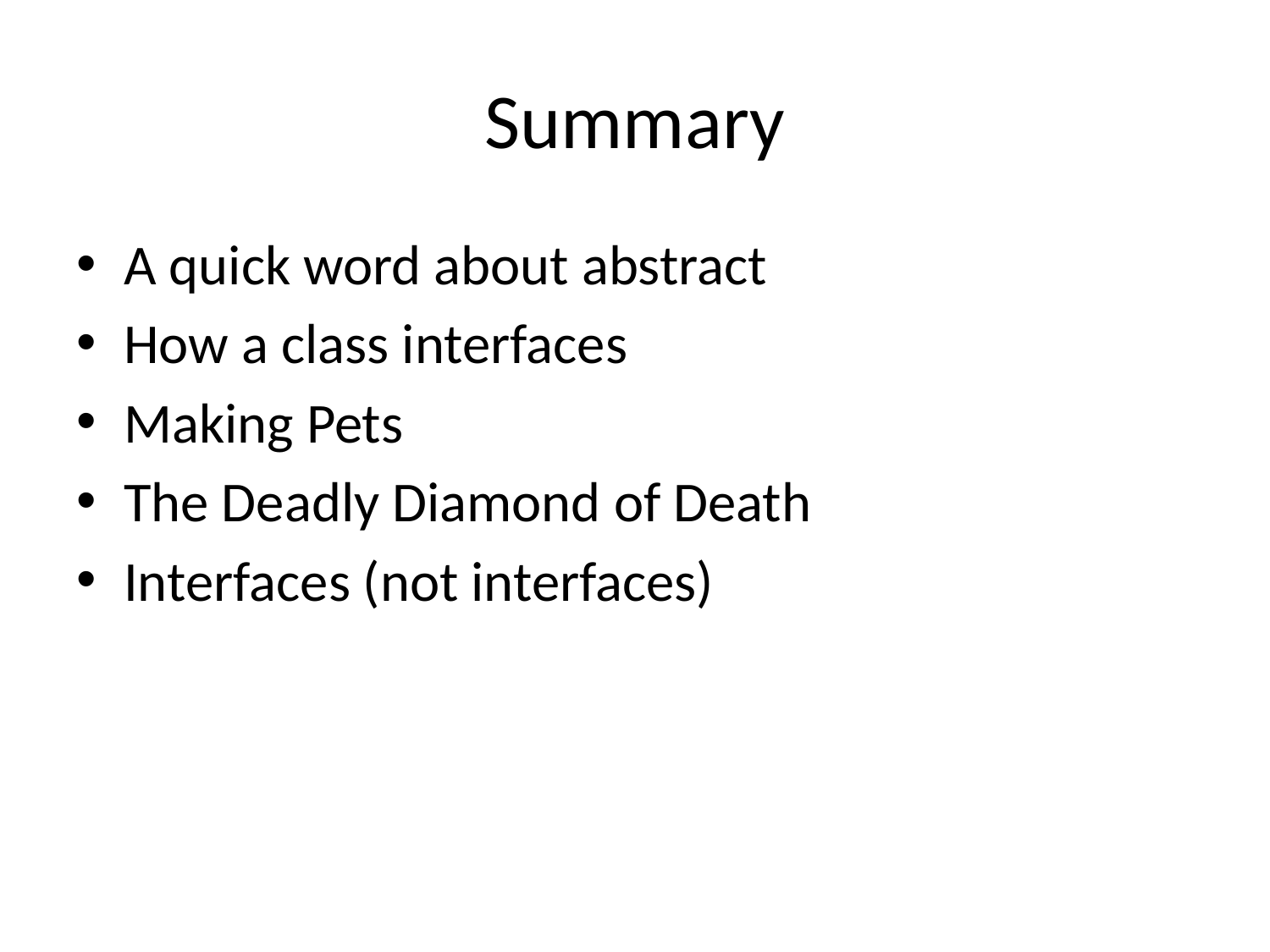

# Summary
A quick word about abstract
How a class interfaces
Making Pets
The Deadly Diamond of Death
Interfaces (not interfaces)